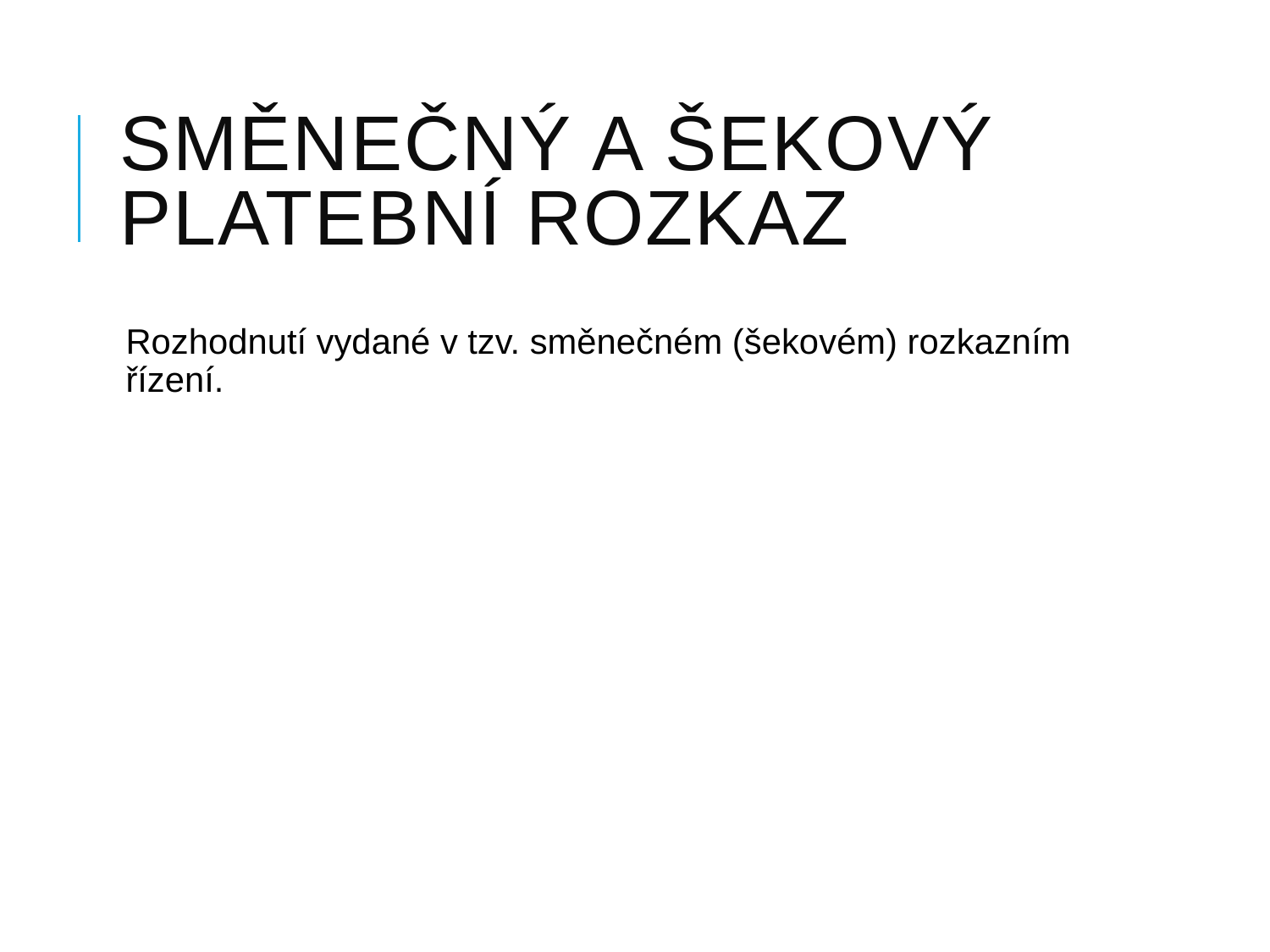

# Směnečný a šekový platební rozkaz
Rozhodnutí vydané v tzv. směnečném (šekovém) rozkazním řízení.